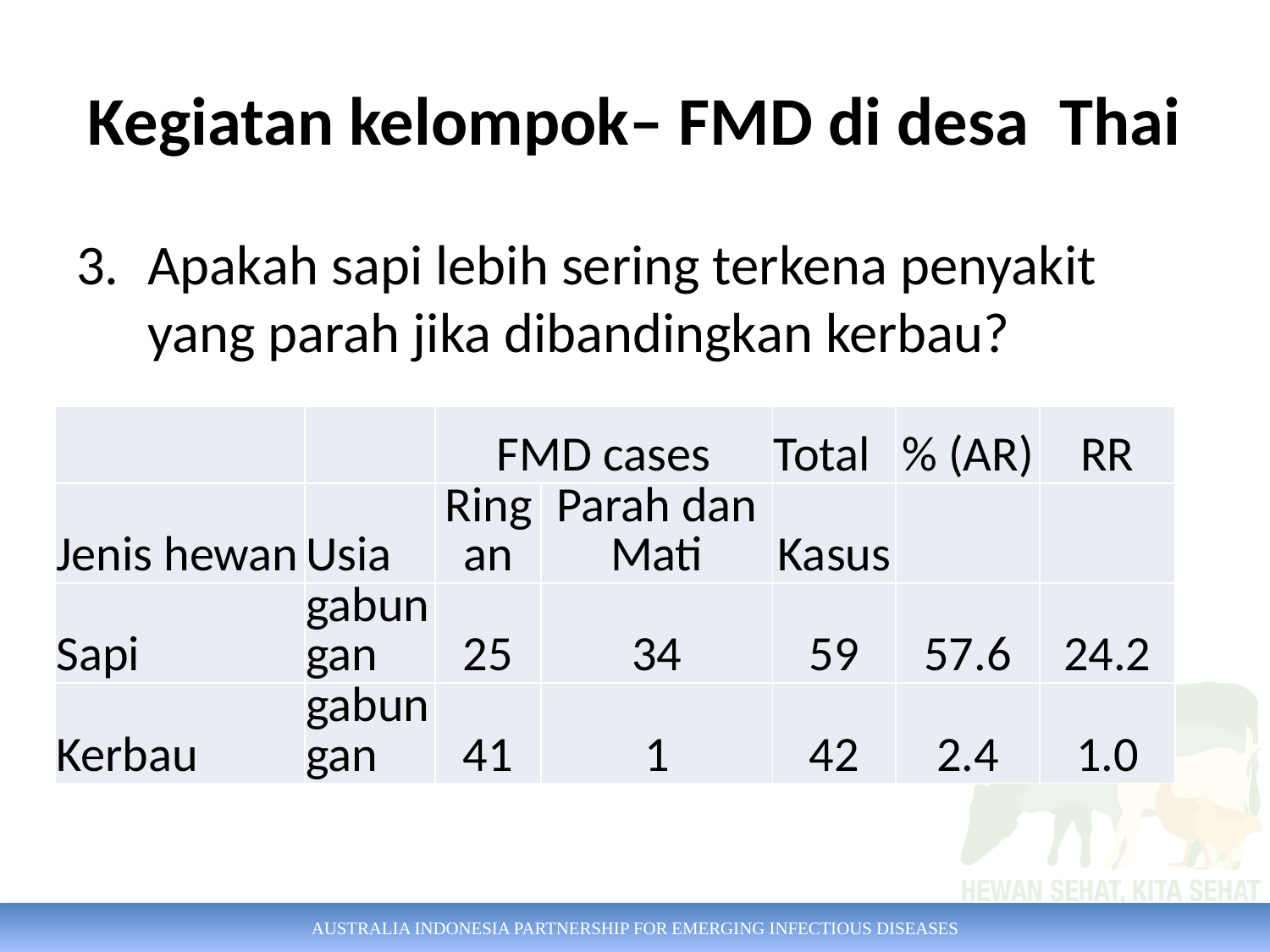

# Kegiatan kelompok– FMD di desa  Thai
Apakah sapi lebih sering terkena penyakit yang parah jika dibandingkan kerbau?
|  |  | FMD cases |  | Total | % (AR) | RR |
| --- | --- | --- | --- | --- | --- | --- |
| Jenis hewan | Usia | Ringan | Parah dan Mati | Kasus |  |  |
| Sapi | gabungan | 25 | 34 | 59 | 57.6 | 24.2 |
| Kerbau | gabungan | 41 | 1 | 42 | 2.4 | 1.0 |